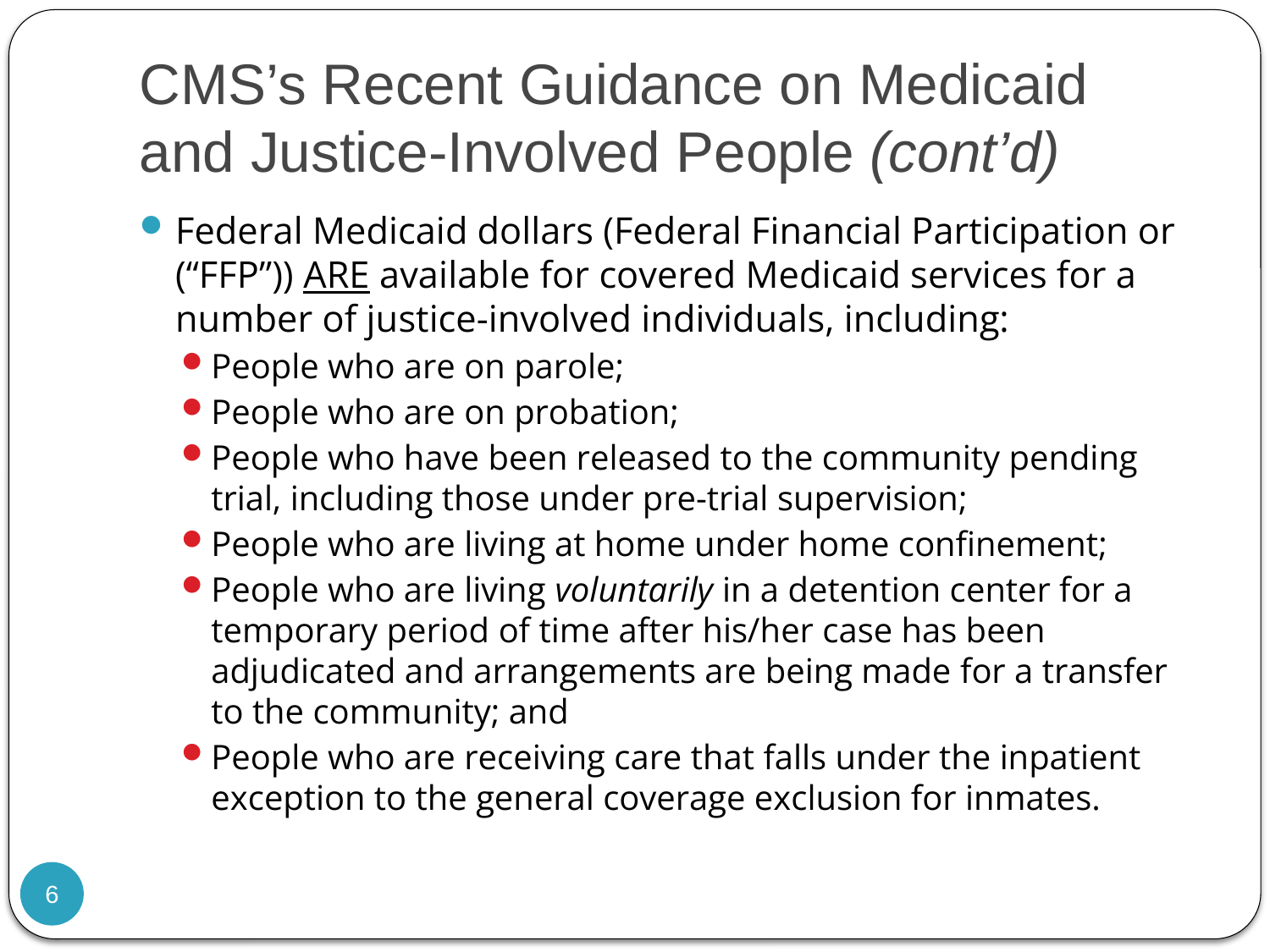

# CMS’s Recent Guidance on Medicaid and Justice-Involved People (cont’d)
Federal Medicaid dollars (Federal Financial Participation or (“FFP”)) ARE available for covered Medicaid services for a number of justice-involved individuals, including:
People who are on parole;
People who are on probation;
People who have been released to the community pending trial, including those under pre-trial supervision;
People who are living at home under home confinement;
People who are living voluntarily in a detention center for a temporary period of time after his/her case has been adjudicated and arrangements are being made for a transfer to the community; and
People who are receiving care that falls under the inpatient exception to the general coverage exclusion for inmates.

6